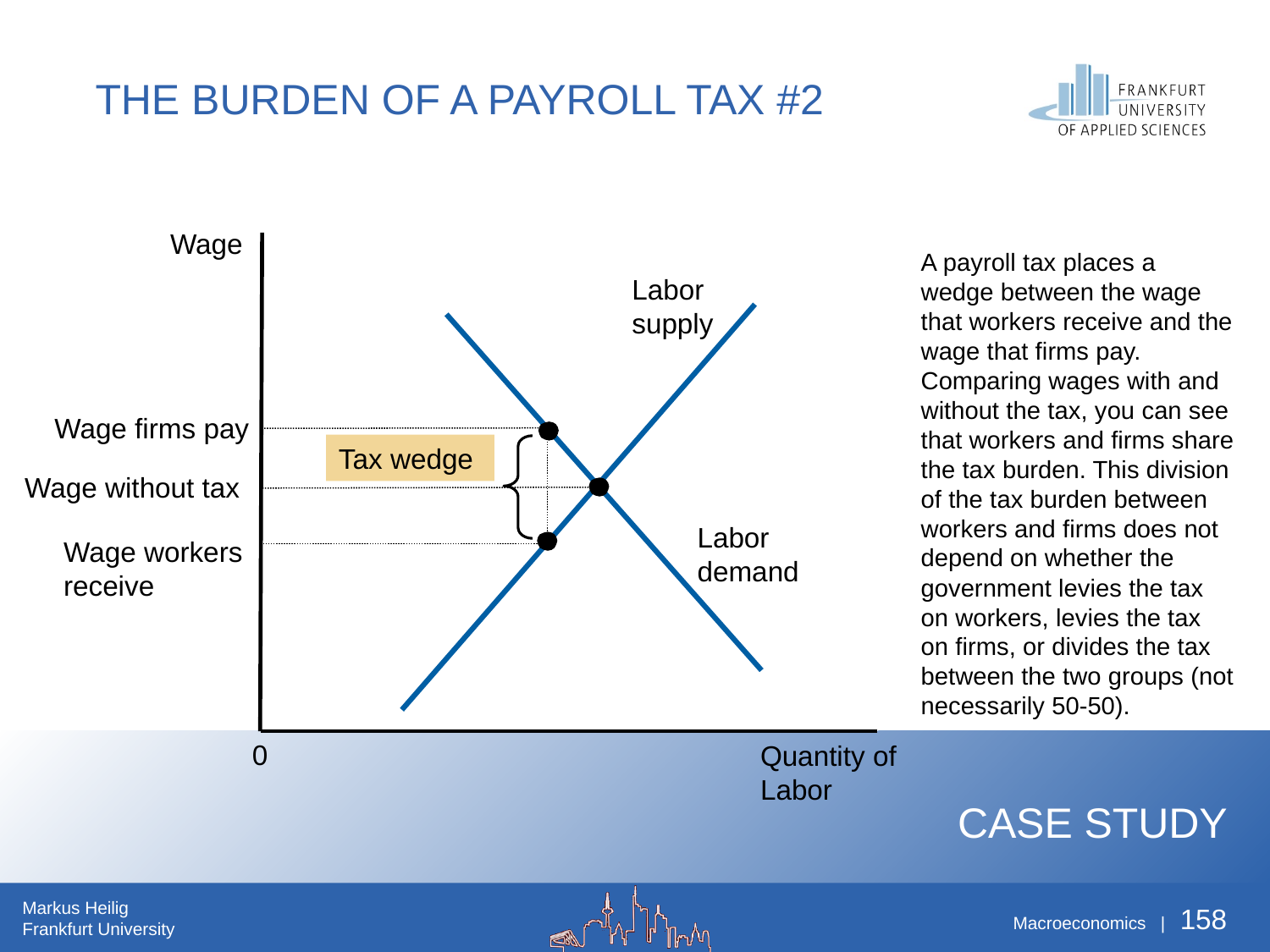

The Burden of a Payroll Tax #2
Wage

A payroll tax places a wedge between the wage that workers receive and the wage that firms pay. Comparing wages with and without the tax, you can see that workers and firms share the tax burden. This division of the tax burden between workers and firms does not depend on whether the government levies the tax on workers, levies the tax on firms, or divides the tax between the two groups (not necessarily 50-50).
Labor
supply
Labor
demand
Wage firms pay

Tax wedge

Wage without tax

Wage workers
receive

0
Quantity of
Labor

Case Study